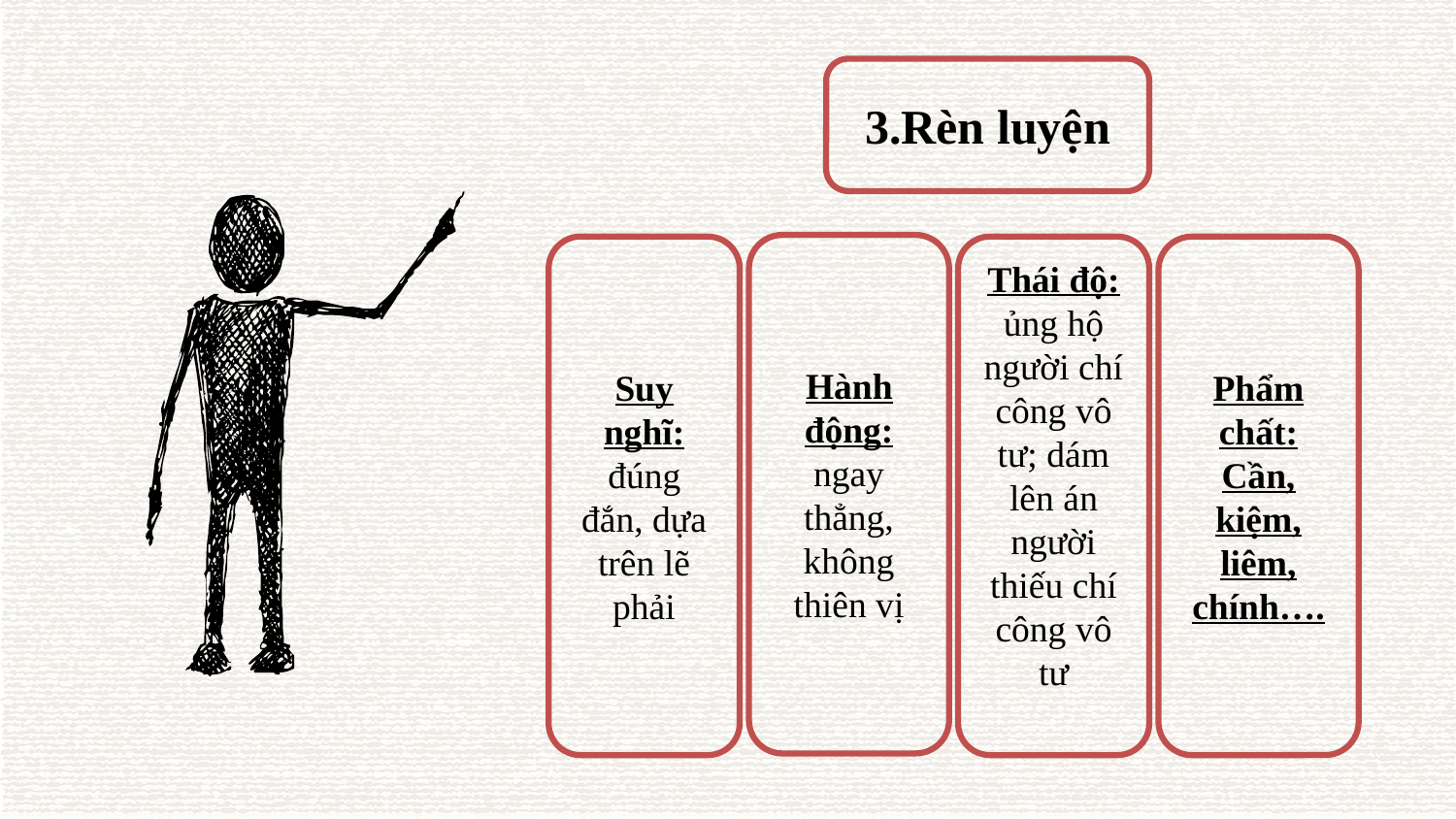

3.Rèn luyện

Hành động: ngay thẳng, không thiên vị
Suy nghĩ: đúng đắn, dựa trên lẽ phải
Thái độ: ủng hộ người chí công vô tư; dám lên án người thiếu chí công vô tư
Phẩm chất:
Cần, kiệm, liêm, chính….